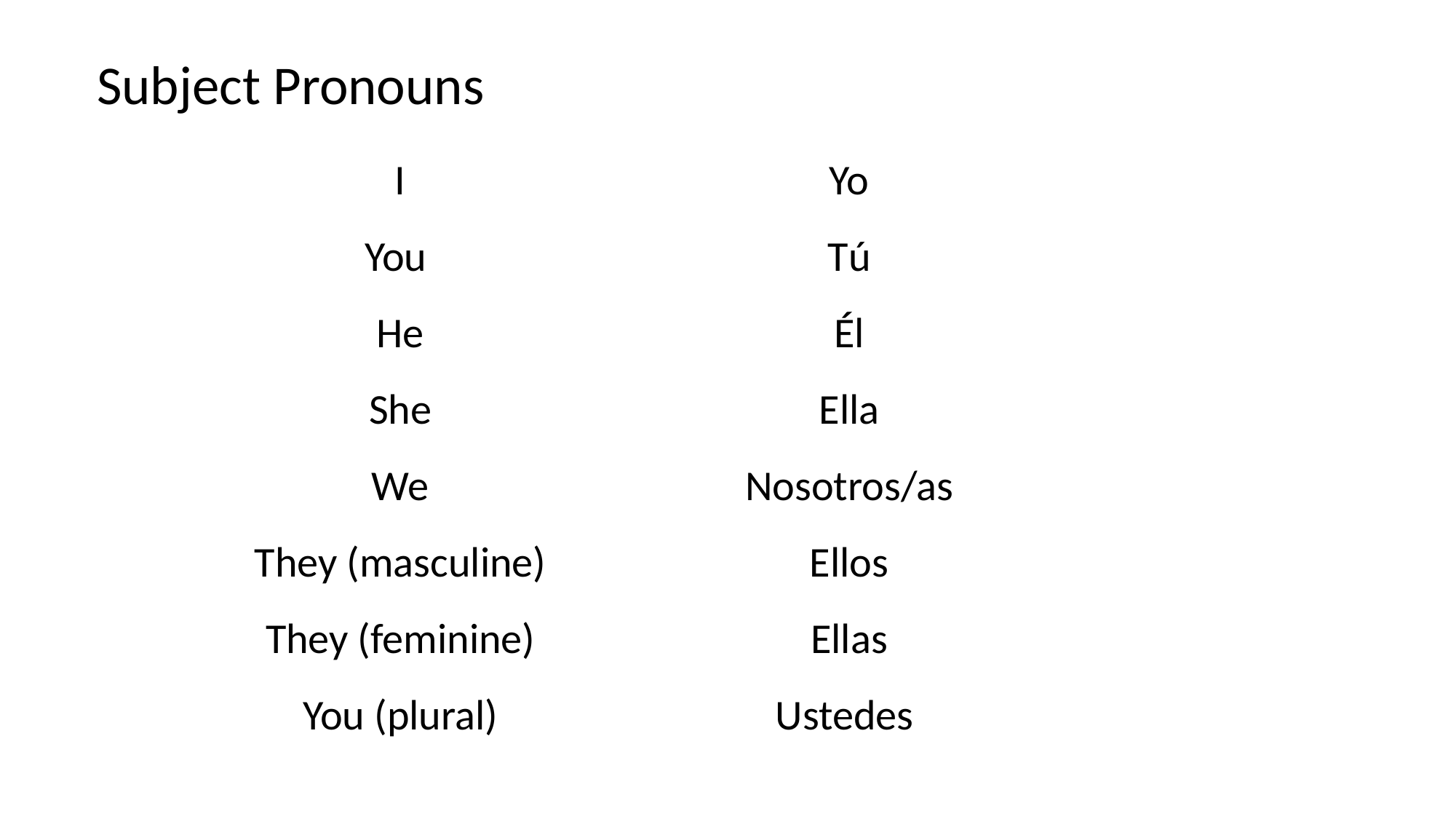

Subject Pronouns
I
You
He
She
We
They (masculine)
They (feminine)
You (plural)

Yo
Tú
Él
Ella
Nosotros/as
Ellos
Ellas
Ustedes